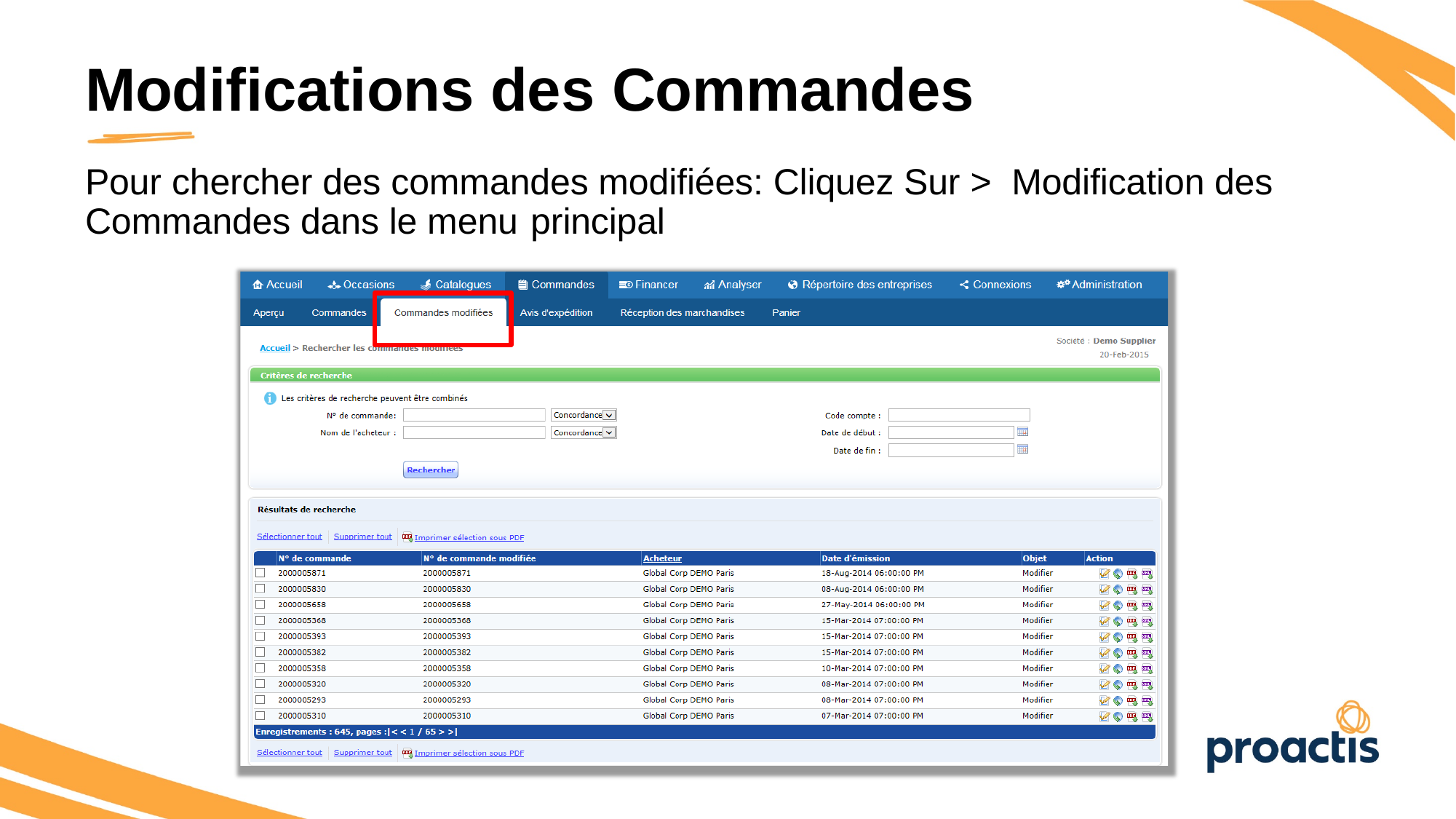

Modifications des Commandes
Pour chercher des commandes modifiées: Cliquez Sur >  Modification des Commandes dans le menu principal